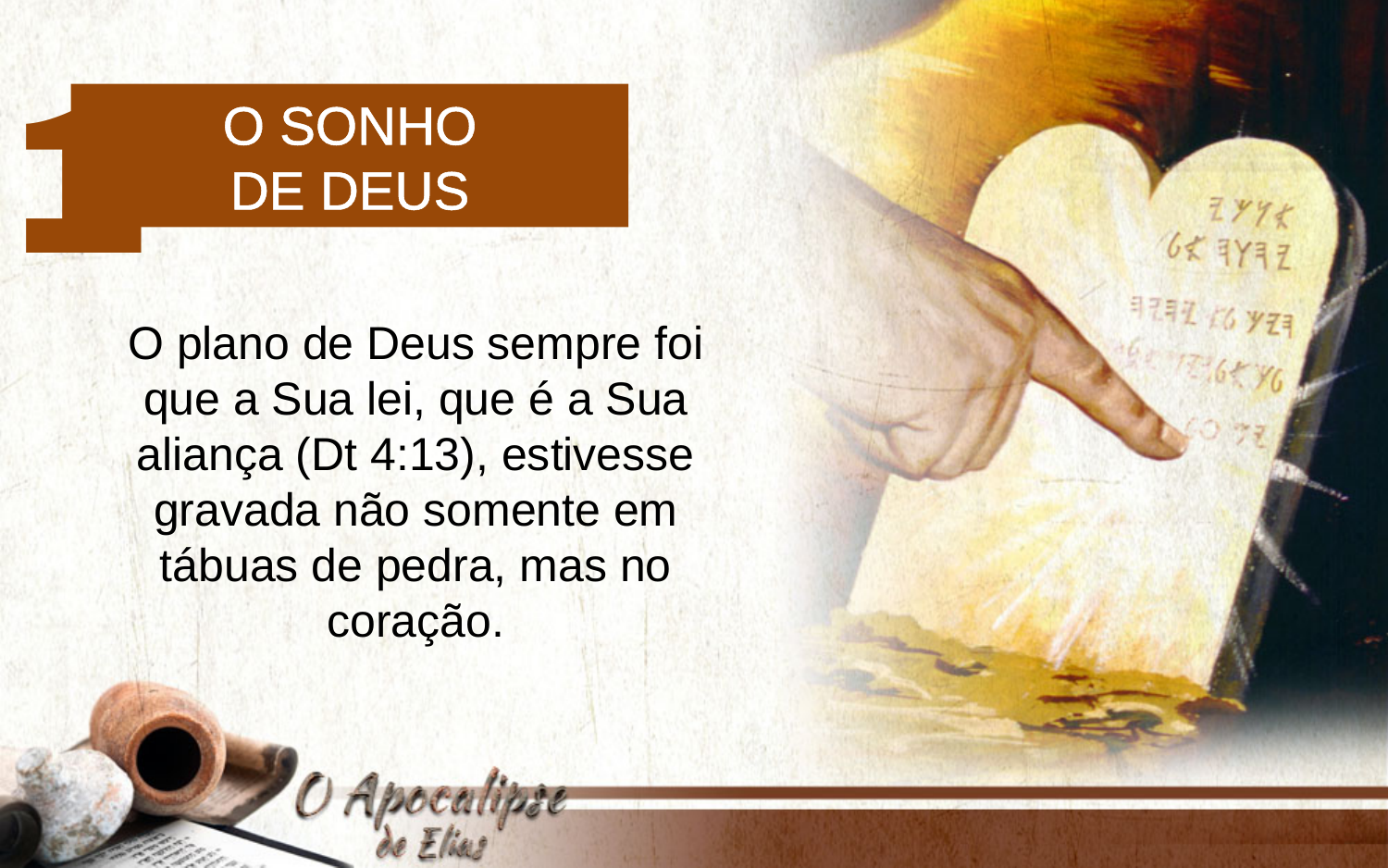

1
O sonho
de Deus
O plano de Deus sempre foi que a Sua lei, que é a Sua aliança (Dt 4:13), estivesse gravada não somente em tábuas de pedra, mas no coração.